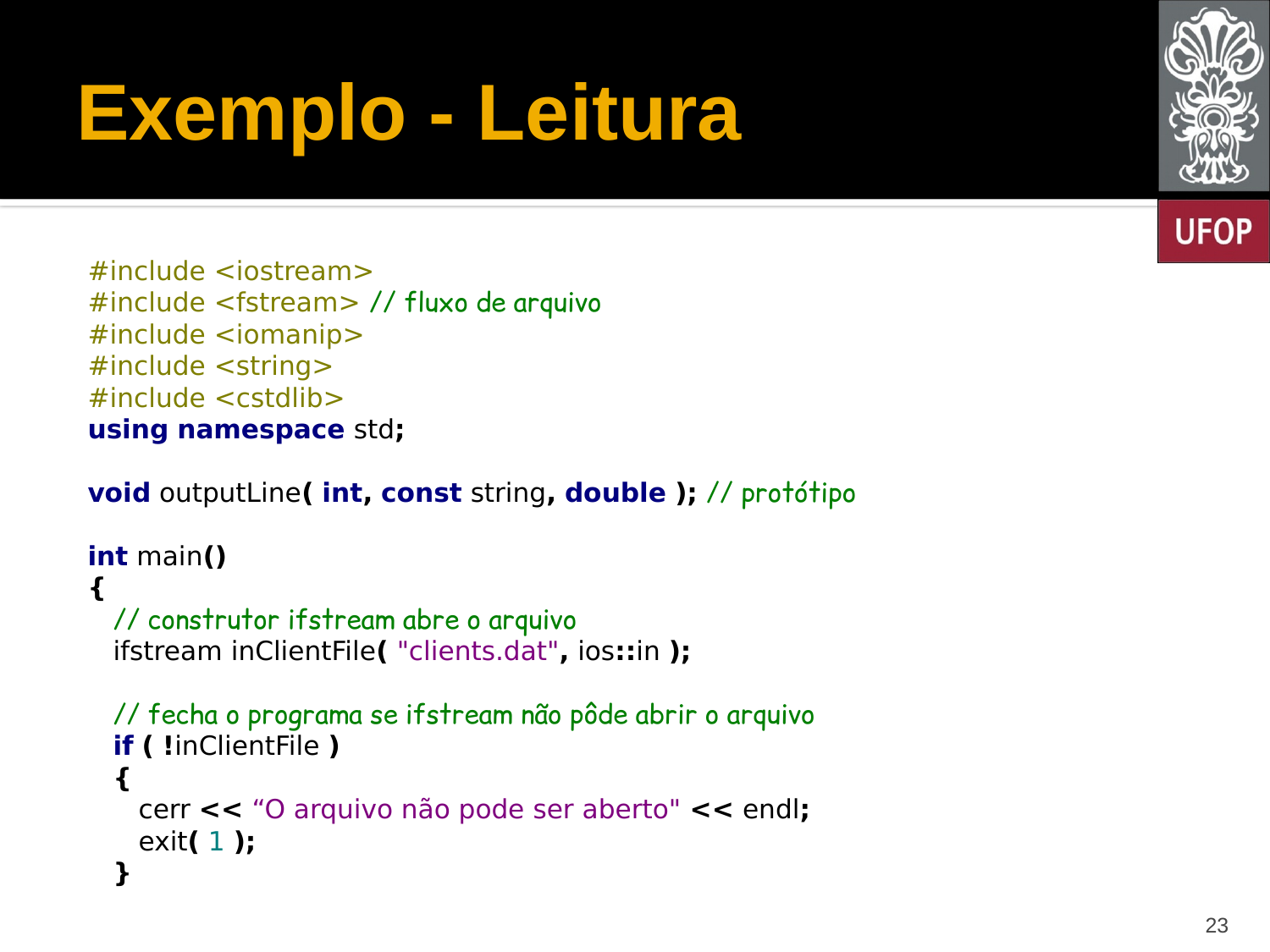

# Exemplo - Leitura
#include <iostream>
#include <fstream> // fluxo de arquivo
#include <iomanip>
#include <string>
#include <cstdlib>
using namespace std;

void outputLine( int, const string, double ); // protótipo

int main()
{
   // construtor ifstream abre o arquivo
   ifstream inClientFile( "clients.dat", ios::in );

   // fecha o programa se ifstream não pôde abrir o arquivo
   if ( !inClientFile )
   {
      cerr << “O arquivo não pode ser aberto" << endl;
      exit( 1 );
   }
23